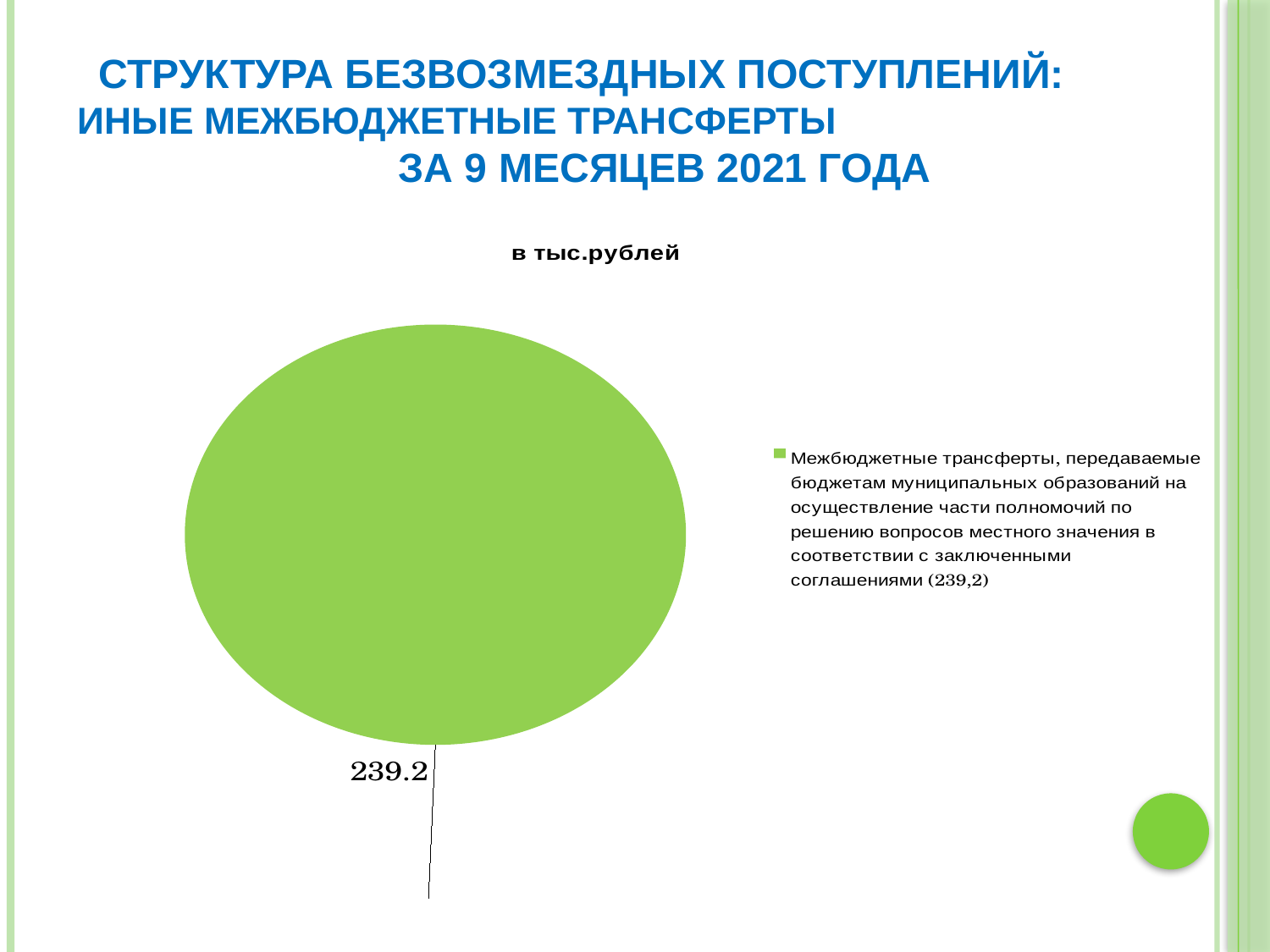

# структура безвозмездных поступлений: иные межбюджетные трансферты                                         за 9 месяцев 2021 года

### Chart: в тыс.рублей

| Category | тыс.рублей |
|---|---|
| Межбюджетные трансферты, передаваемые бюджетам муниципальных образований на осуществление части полномочий по решению вопросов местного значения в соответствии с заключенными соглашениями (239,2) | 239.2 |